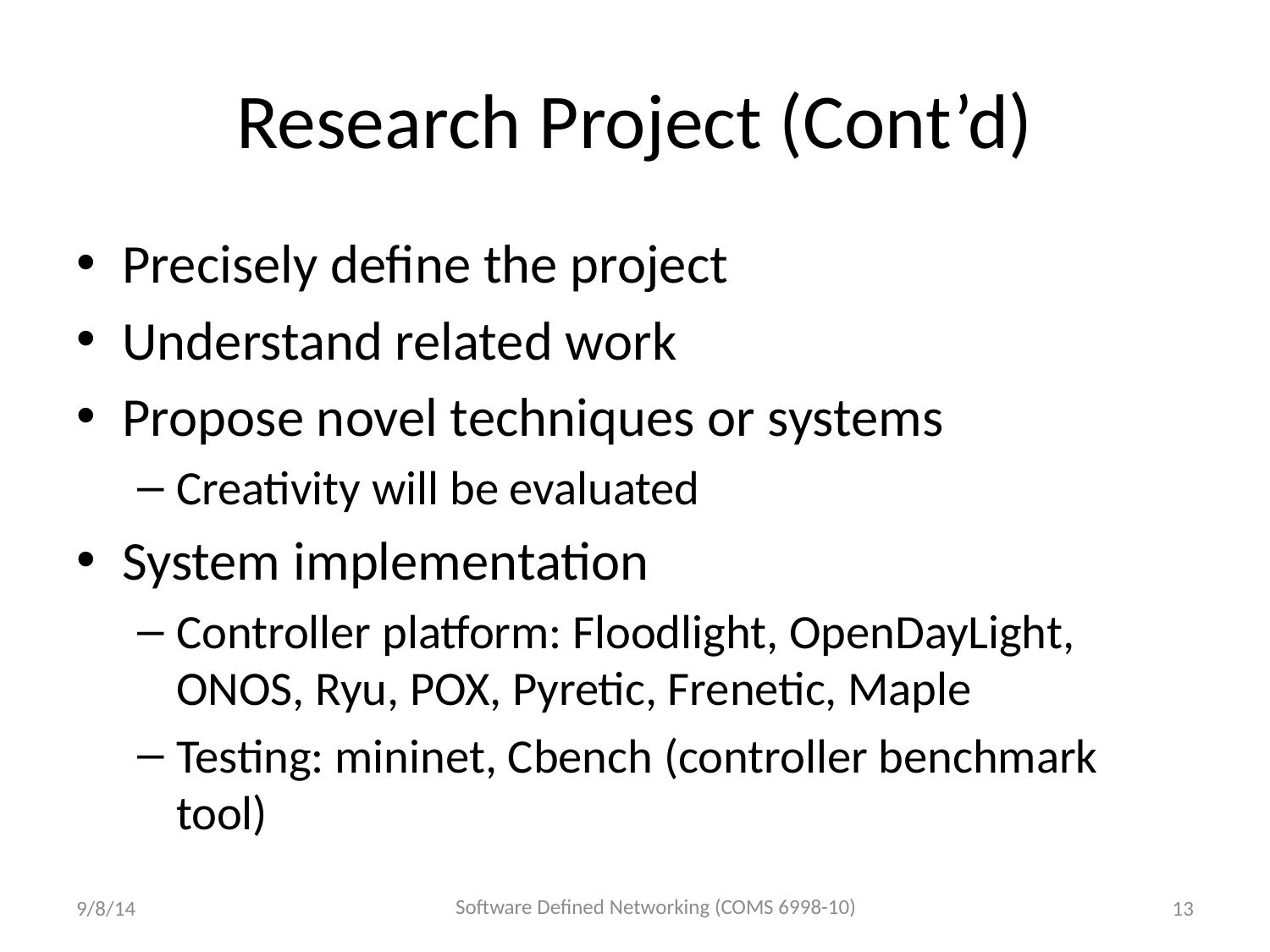

# Research Project (Cont’d)
Precisely define the project
Understand related work
Propose novel techniques or systems
Creativity will be evaluated
System implementation
Controller platform: Floodlight, OpenDayLight, ONOS, Ryu, POX, Pyretic, Frenetic, Maple
Testing: mininet, Cbench (controller benchmark tool)

Software Defined Networking (COMS 6998-10)
9/8/14
13